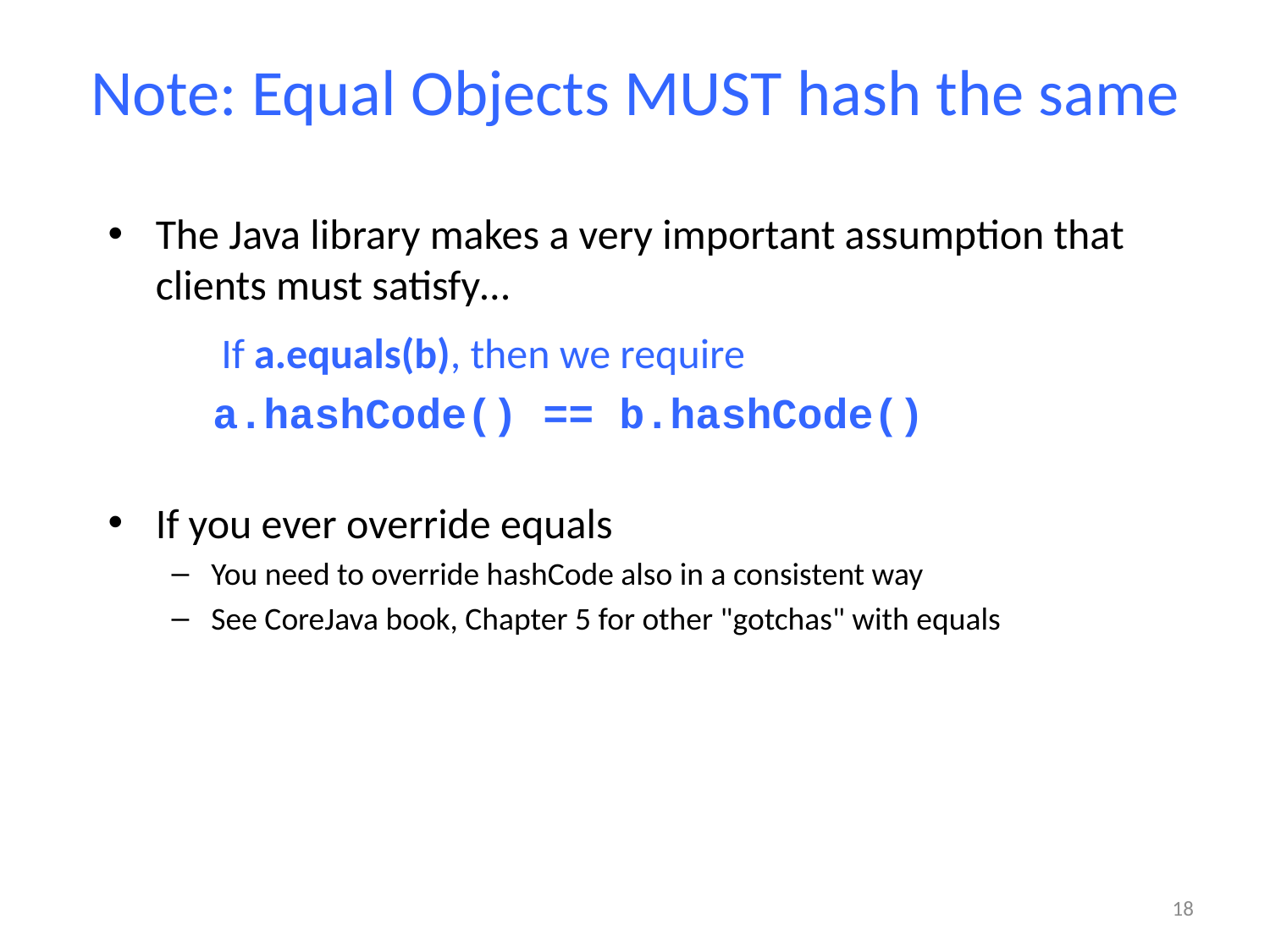

# Note: Equal Objects MUST hash the same
The Java library makes a very important assumption that clients must satisfy…
	      If a.equals(b), then we require
           a.hashCode() == b.hashCode()
If you ever override equals
You need to override hashCode also in a consistent way
See CoreJava book, Chapter 5 for other "gotchas" with equals

18